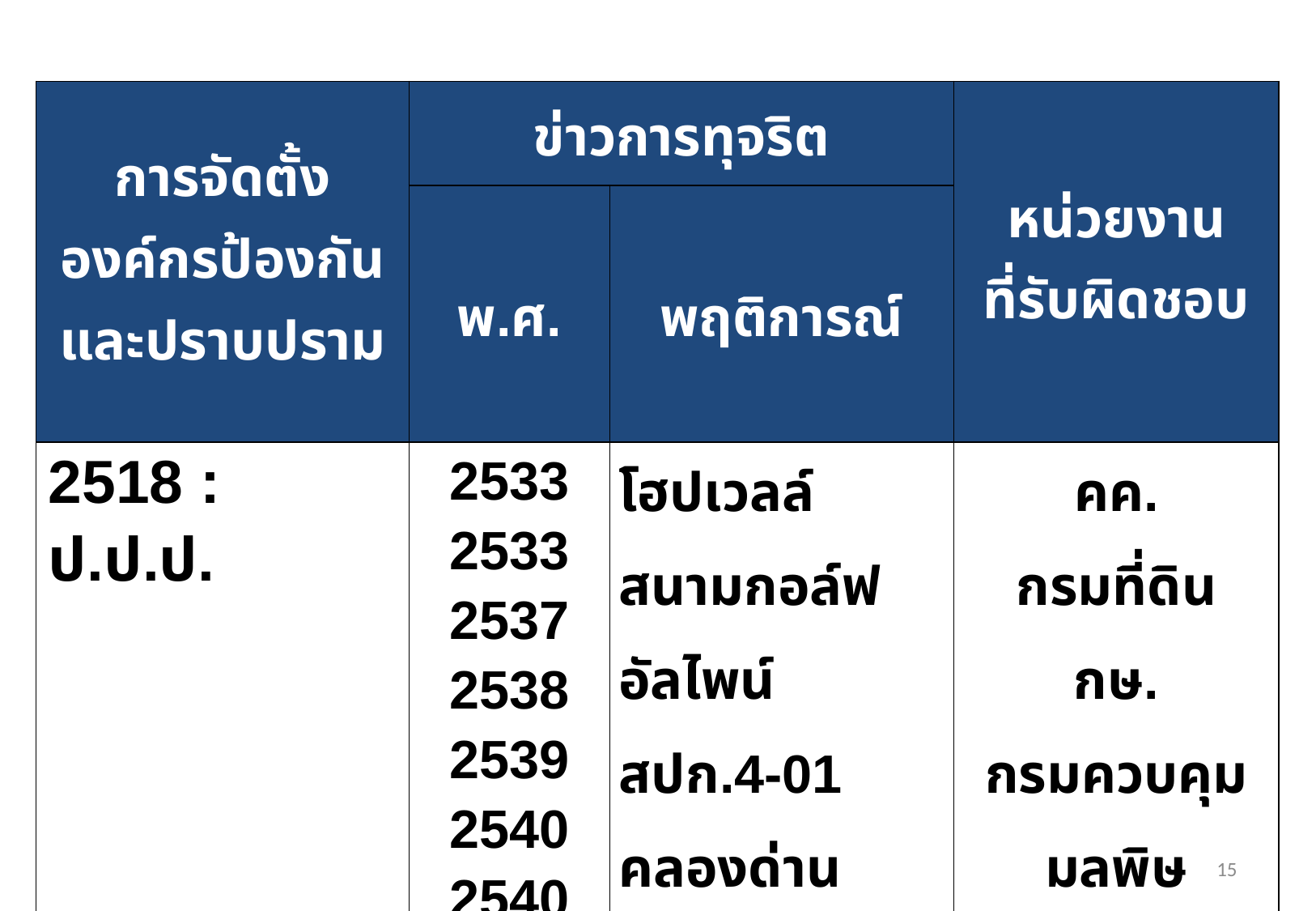

| การจัดตั้งองค์กรป้องกันและปราบปราม | ข่าวการทุจริต |  | หน่วยงาน ที่รับผิดชอบ |
| --- | --- | --- | --- |
|  | พ.ศ. | พฤติการณ์ |  |
| 2518 : ป.ป.ป. | 2533 2533 2537 2538 2539 2540 2540 | โฮปเวลล์ สนามกอล์ฟอัลไพน์ สปก.4-01 คลองด่าน ที่ราชพัสดุหมอชิต เรือขุดหัวสว่าน ทุจริตยา | คค. กรมที่ดิน กษ. กรมควบคุมมลพิษ กรมธนารักษ์ คค. สธ. |
15